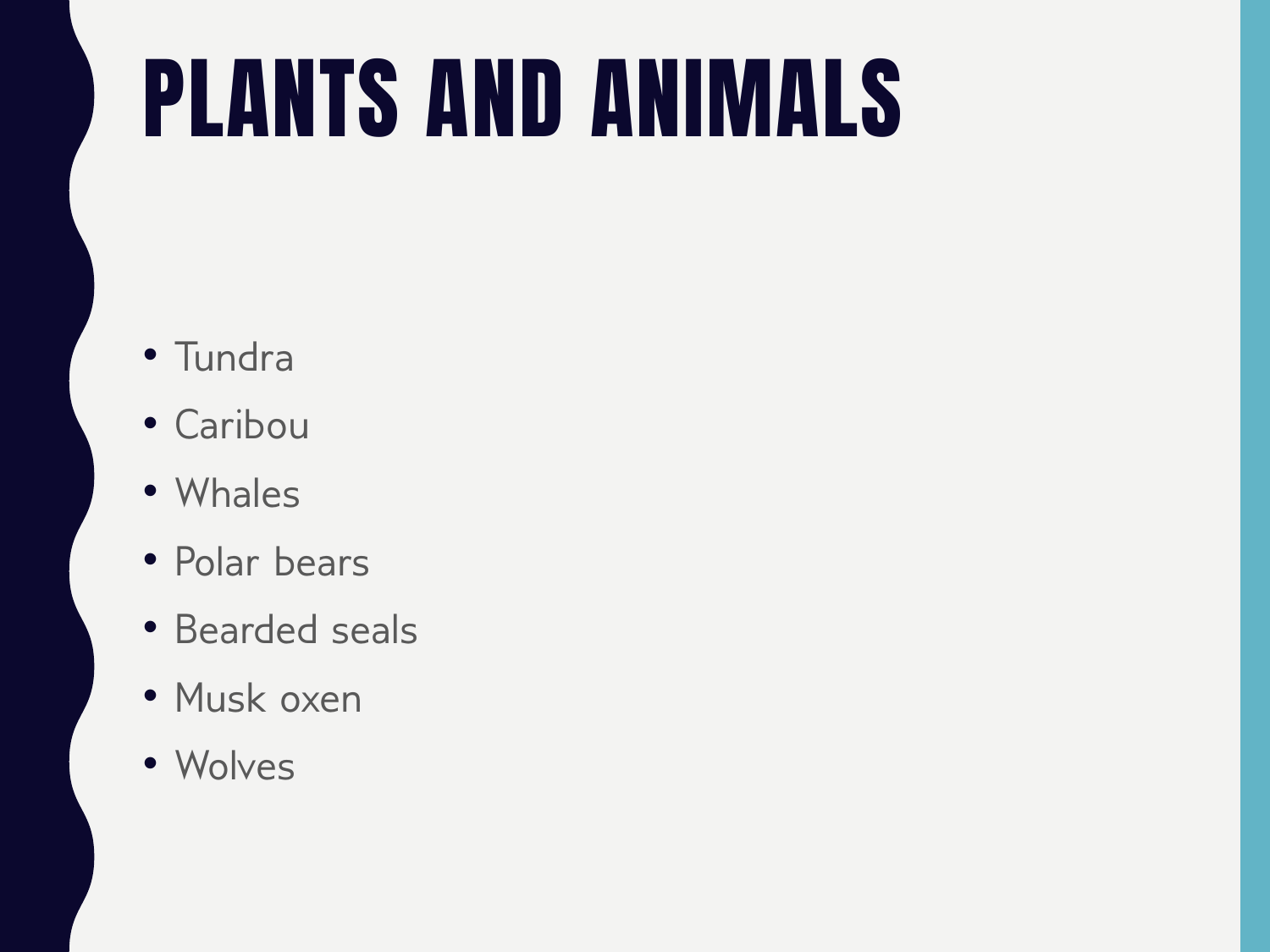

# Plants and Animals
Tundra
Caribou
Whales
Polar bears
Bearded seals
Musk oxen
Wolves